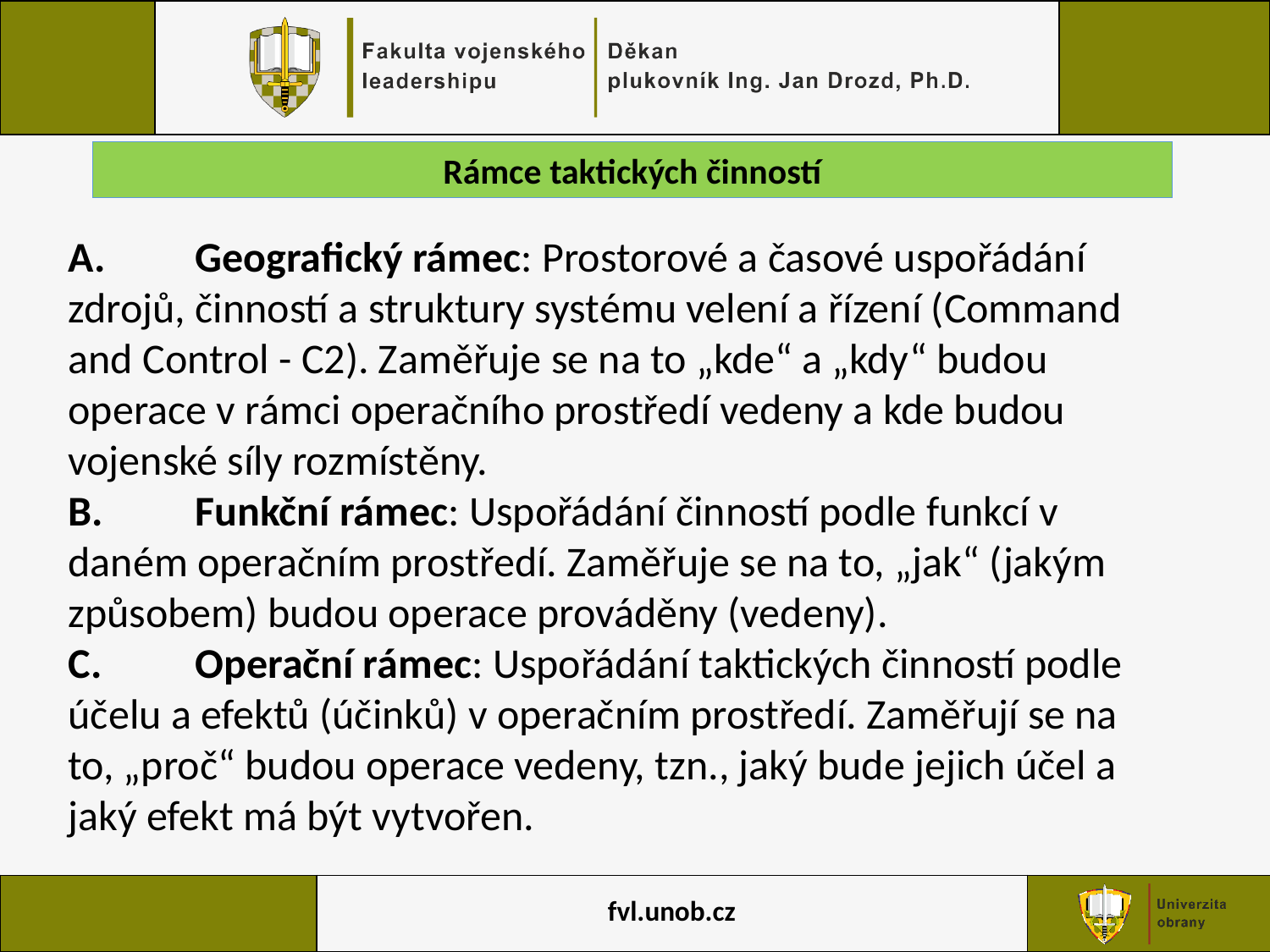

Rámce taktických činností
A.	Geografický rámec: Prostorové a časové uspořádání zdrojů, činností a struktury systému velení a řízení (Command and Control - C2). Zaměřuje se na to „kde“ a „kdy“ budou operace v rámci operačního prostředí vedeny a kde budou vojenské síly rozmístěny.
B.	Funkční rámec: Uspořádání činností podle funkcí v daném operačním prostředí. Zaměřuje se na to, „jak“ (jakým způsobem) budou operace prováděny (vedeny).
C.	Operační rámec: Uspořádání taktických činností podle účelu a efektů (účinků) v operačním prostředí. Zaměřují se na to, „proč“ budou operace vedeny, tzn., jaký bude jejich účel a jaký efekt má být vytvořen.